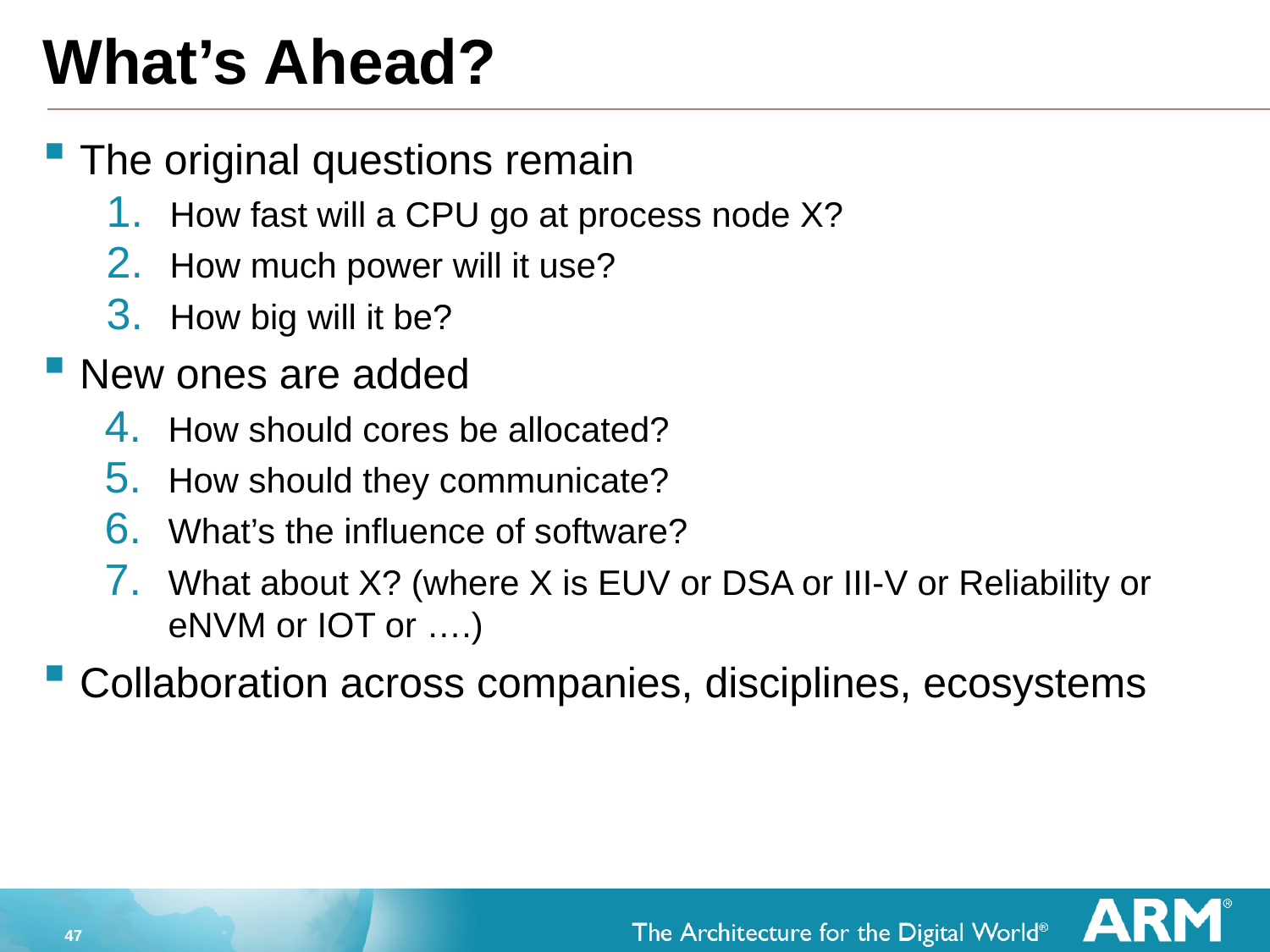

# What’s Ahead?
The original questions remain
How fast will a CPU go at process node X?
How much power will it use?
How big will it be?
New ones are added
How should cores be allocated?
How should they communicate?
What’s the influence of software?
What about X? (where X is EUV or DSA or III-V or Reliability or eNVM or IOT or ….)
Collaboration across companies, disciplines, ecosystems